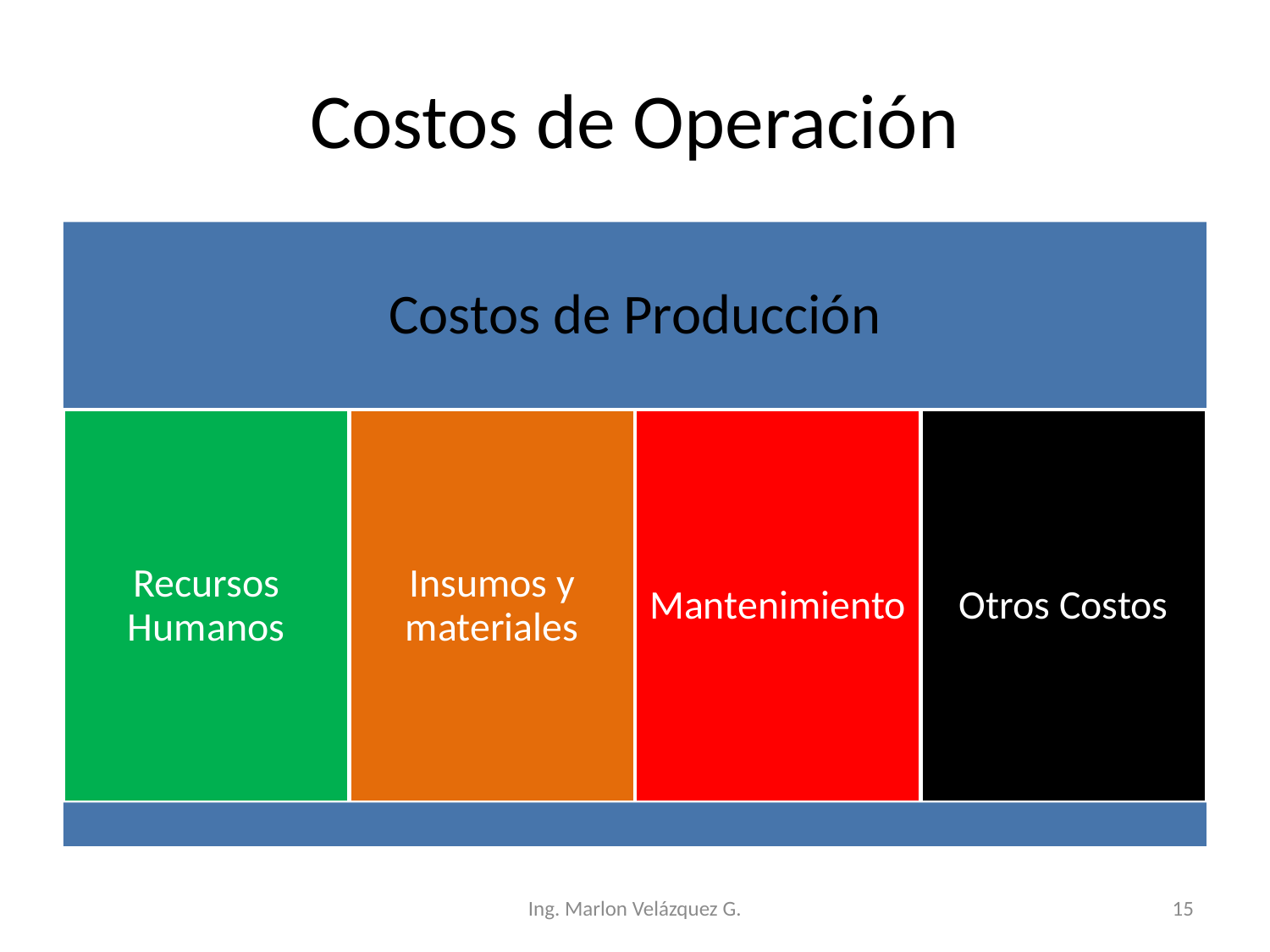

# Costos de Operación
Costos de Producción
Recursos Humanos
Insumos y materiales
Mantenimiento
Otros Costos
Ing. Marlon Velázquez G.
15